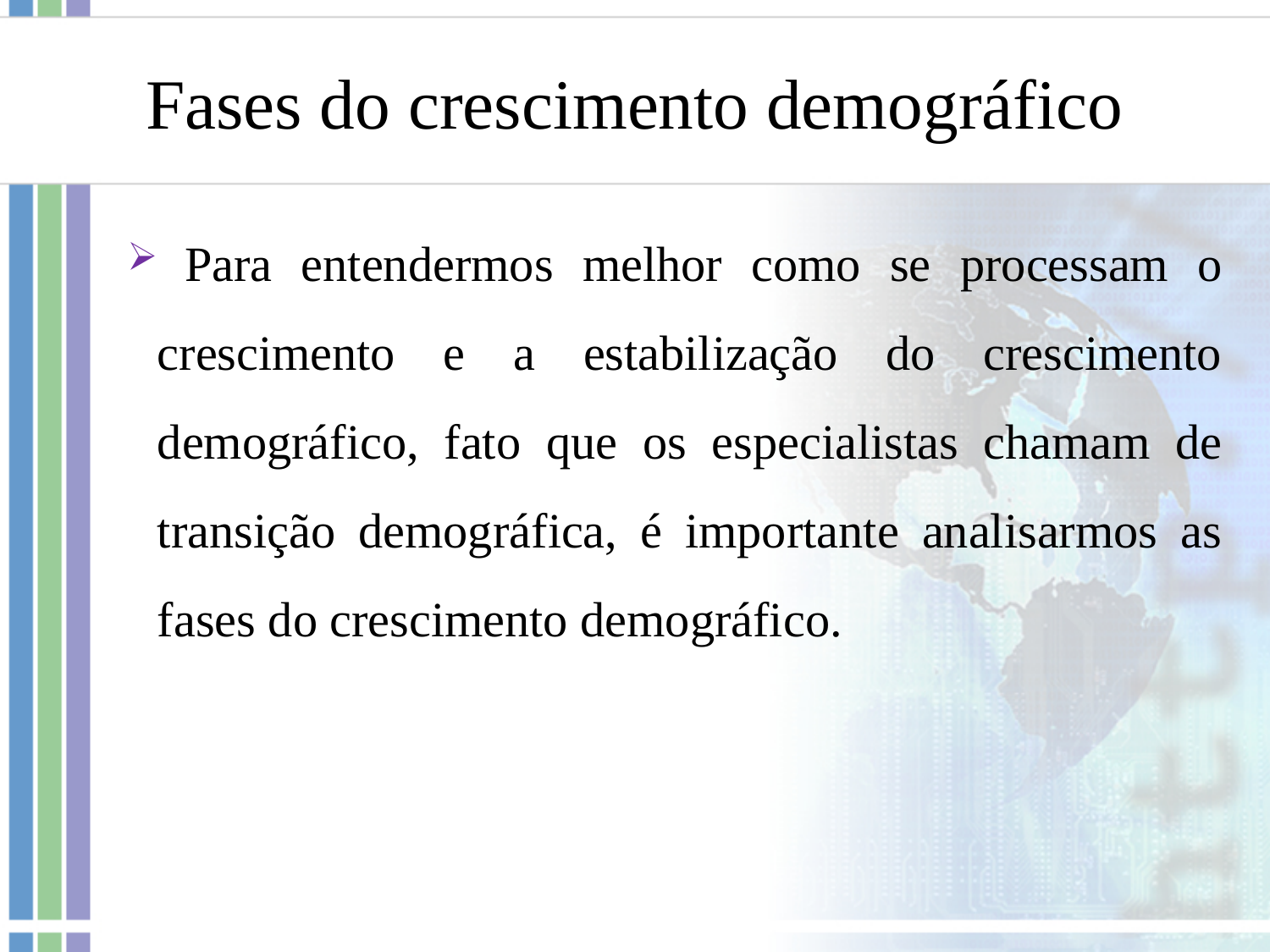

Fases do crescimento demográfico
 Para entendermos melhor como se processam o crescimento e a estabilização do crescimento demográfico, fato que os especialistas chamam de transição demográfica, é importante analisarmos as fases do crescimento demográfico.